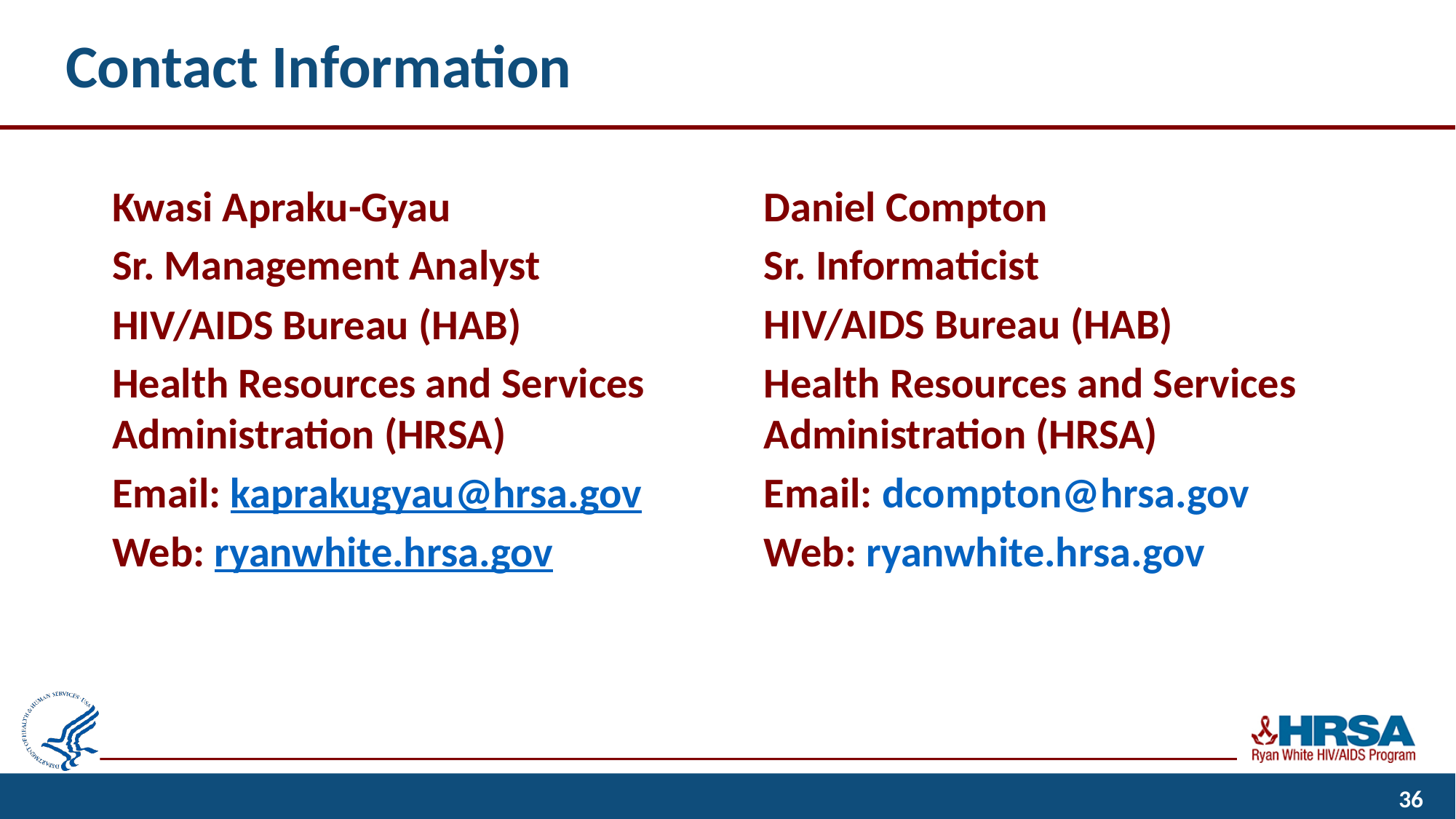

# Contact Information
Kwasi Apraku-Gyau
Sr. Management Analyst
HIV/AIDS Bureau (HAB)
Health Resources and Services Administration (HRSA)
Email: kaprakugyau@hrsa.gov
Web: ryanwhite.hrsa.gov

Daniel Compton
Sr. Informaticist
HIV/AIDS Bureau (HAB)
Health Resources and Services Administration (HRSA)
Email: dcompton@hrsa.gov
Web: ryanwhite.hrsa.gov

36